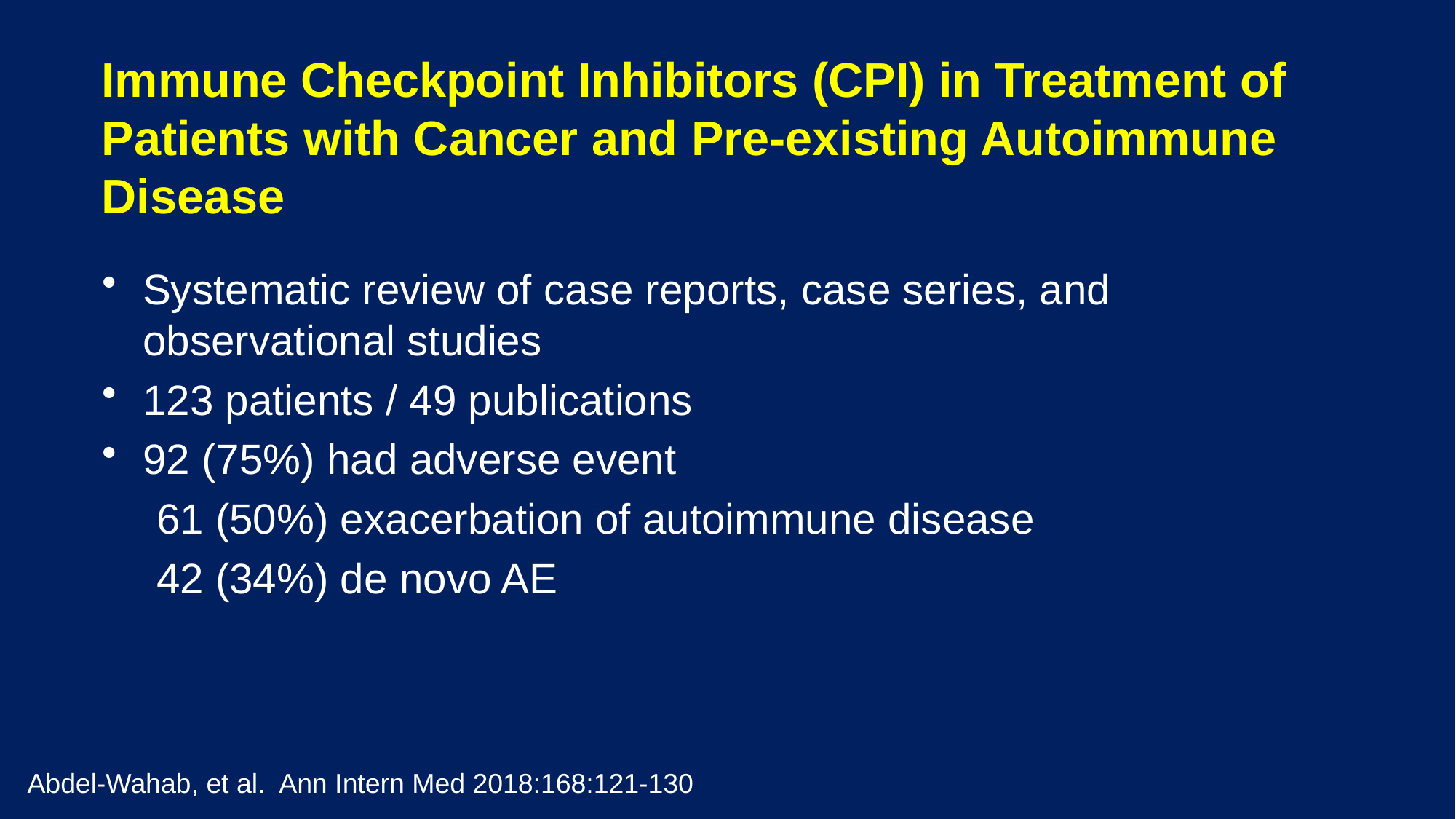

# Immune Checkpoint Inhibitors (CPI) in Treatment of Patients with Cancer and Pre-existing Autoimmune Disease
Systematic review of case reports, case series, and observational studies
123 patients / 49 publications
92 (75%) had adverse event
61 (50%) exacerbation of autoimmune disease
42 (34%) de novo AE

Abdel-Wahab, et al.  Ann Intern Med 2018:168:121-130